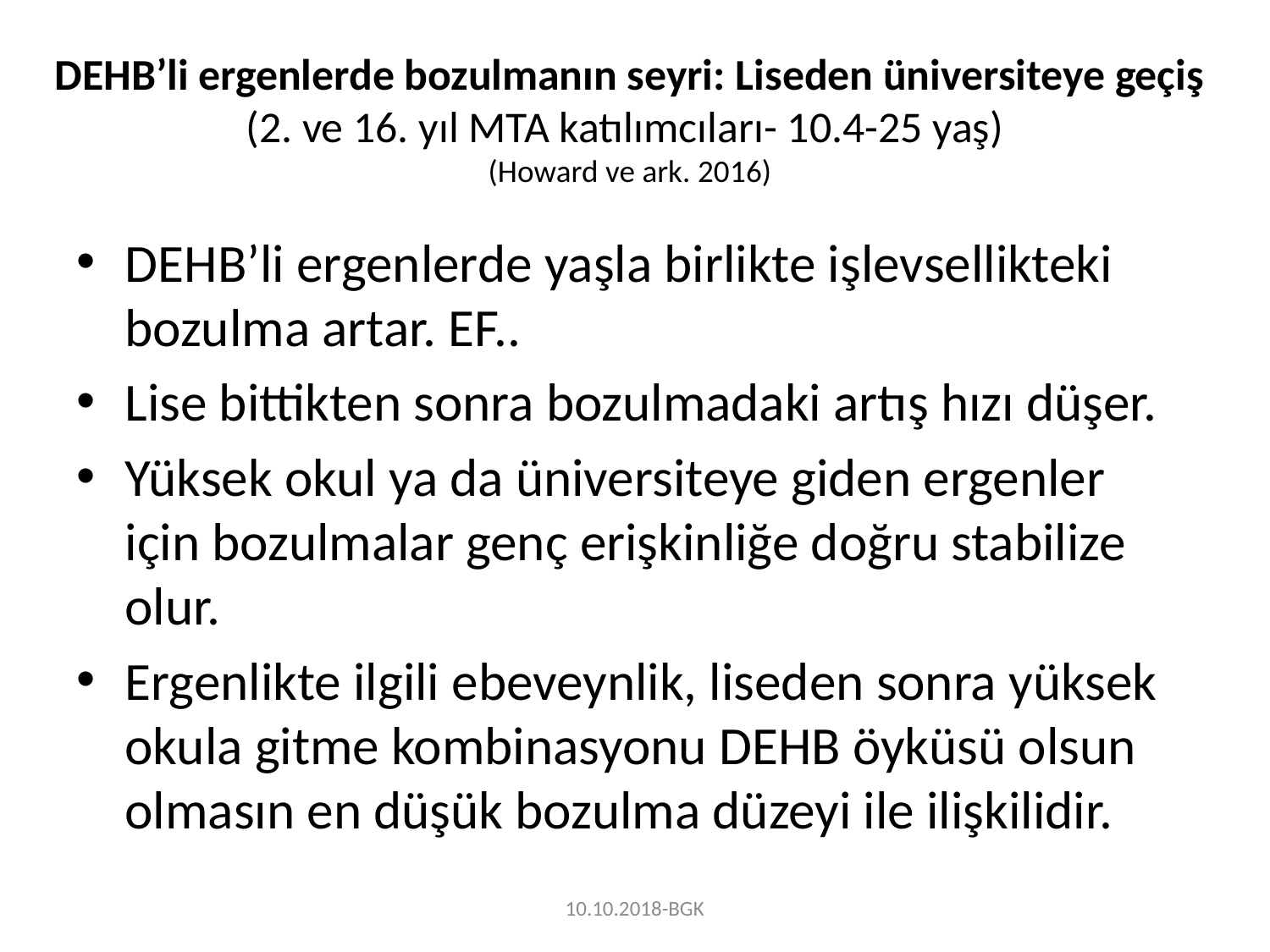

# DEHB’li ergenlerde bozulmanın seyri: Liseden üniversiteye geçiş (2. ve 16. yıl MTA katılımcıları- 10.4-25 yaş) (Howard ve ark. 2016)
DEHB’li ergenlerde yaşla birlikte işlevsellikteki bozulma artar. EF..
Lise bittikten sonra bozulmadaki artış hızı düşer.
Yüksek okul ya da üniversiteye giden ergenler için bozulmalar genç erişkinliğe doğru stabilize olur.
Ergenlikte ilgili ebeveynlik, liseden sonra yüksek okula gitme kombinasyonu DEHB öyküsü olsun olmasın en düşük bozulma düzeyi ile ilişkilidir.
10.10.2018-BGK